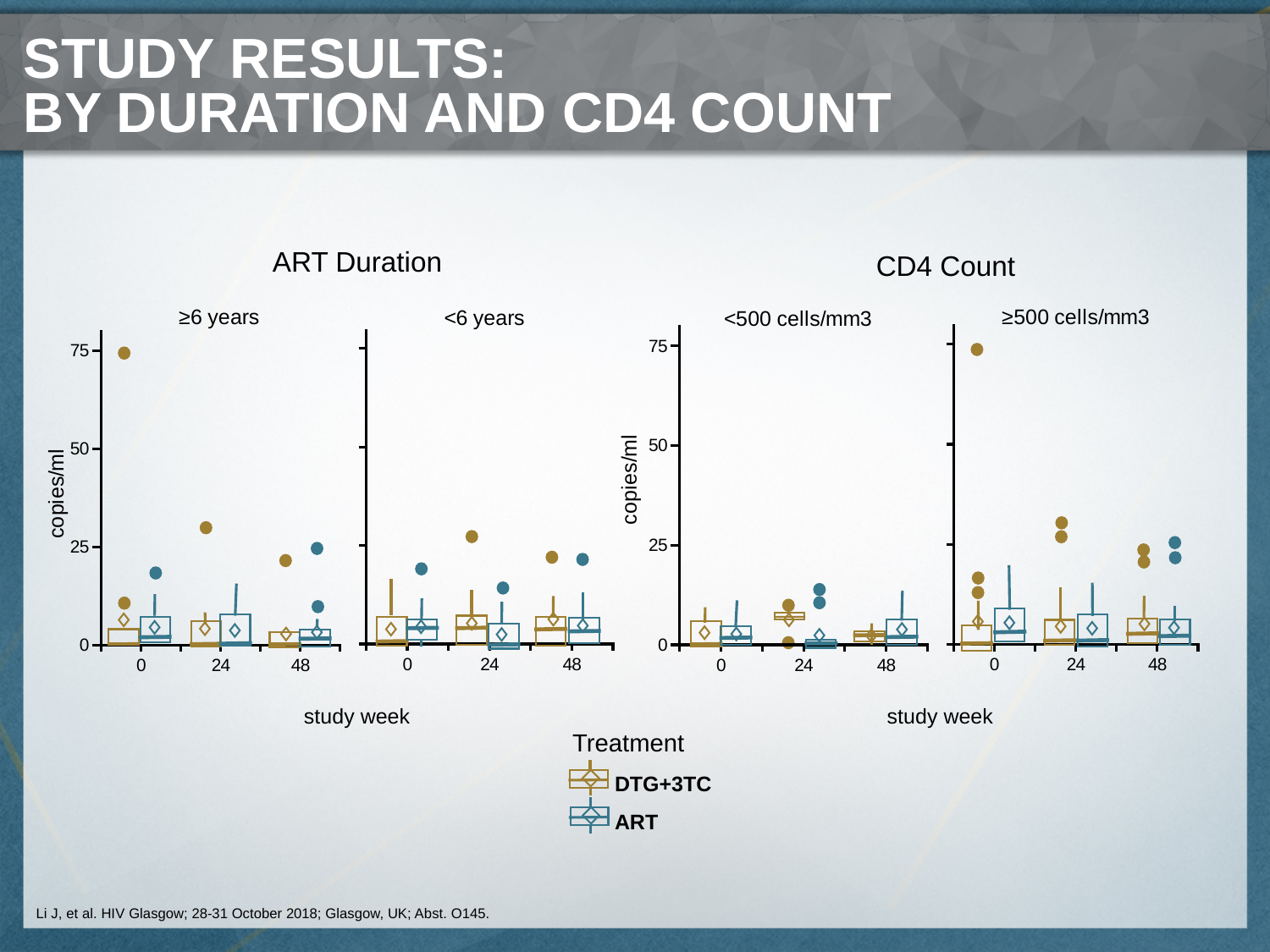

# Study Results: By Duration and CD4 Count
ART Duration

### Chart: ≥6 years

| Category | DTG+3TC | ART | DTG+3TC | ART |
|---|---|---|---|---|
| 0 | None | None | None | None |
| 24 | None | None | None | None |
| 48 | None | None | None | None |

### Chart: <6 years

| Category | DTG+3TC | ART | DTG+3TC | ART | DTG+3TC | ART | DTG+3TC | ART |
|---|---|---|---|---|---|---|---|---|
| 0 | None | None | None | None | None | None | None | None |
| 24 | None | None | None | None | None | None | None | None |
| 48 | None | None | None | None | None | None | None | None |

study week
CD4 Count

### Chart: ≥500 cells/mm3

| Category | DTG+3TC | ART | DTG+3TC | ART | DTG+3TC | ART | DTG+3TC | ART |
|---|---|---|---|---|---|---|---|---|
| 0 | None | None | None | None | None | None | None | None |
| 24 | None | None | None | None | None | None | None | None |
| 48 | None | None | None | None | None | None | None | None |

### Chart: <500 cells/mm3

| Category | DTG+3TC | ART | DTG+3TC | ART |
|---|---|---|---|---|
| 0 | None | None | None | None |
| 24 | None | None | None | None |
| 48 | None | None | None | None |

study week

Treatment

DTG+3TC
ART

Li J, et al. HIV Glasgow; 28-31 October 2018; Glasgow, UK; Abst. O145.